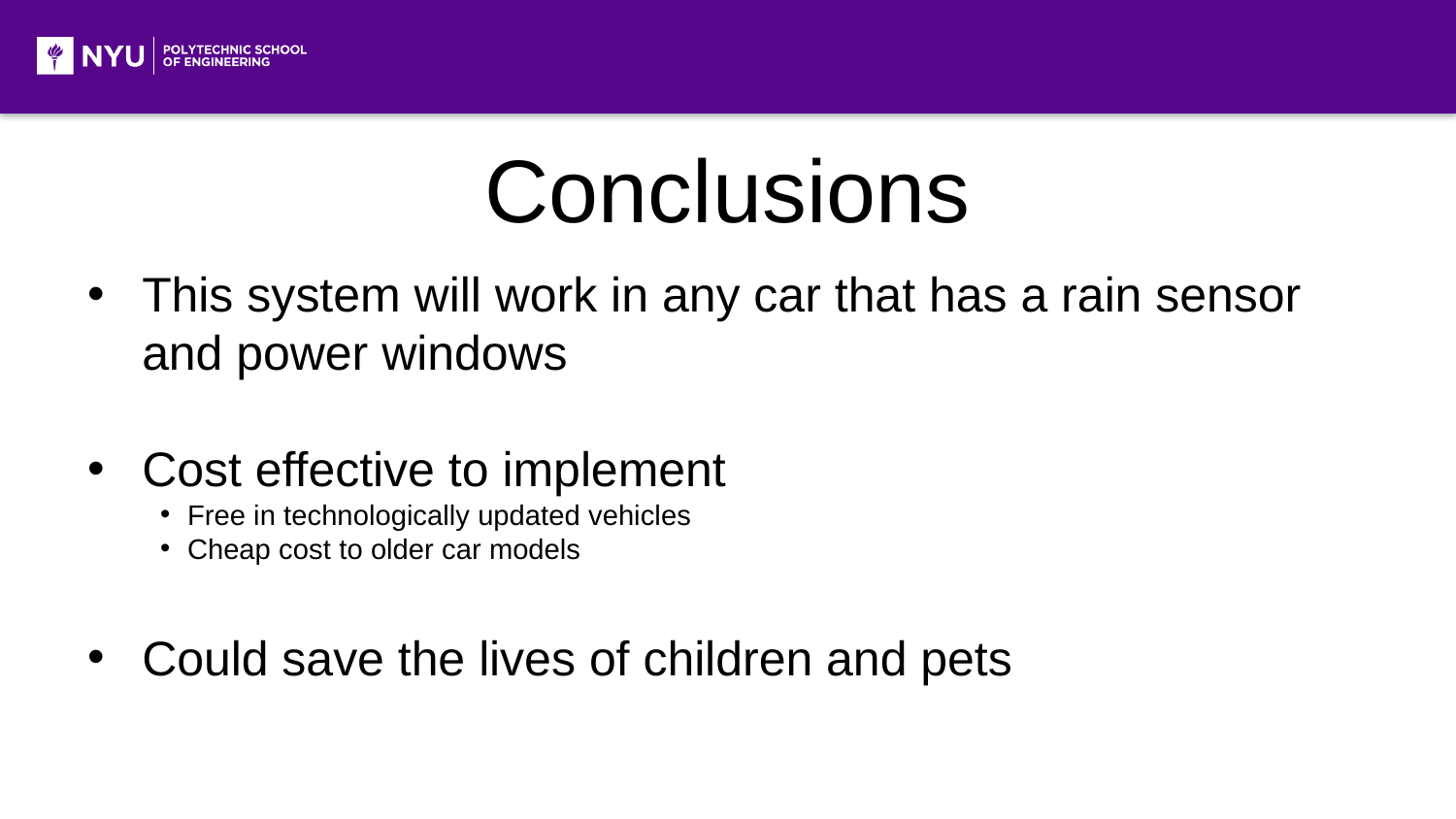

# Conclusions

This system will work in any car that has a rain sensor and power windows

Cost effective to implement
Free in technologically updated vehicles
Cheap cost to older car models

Could save the lives of children and pets